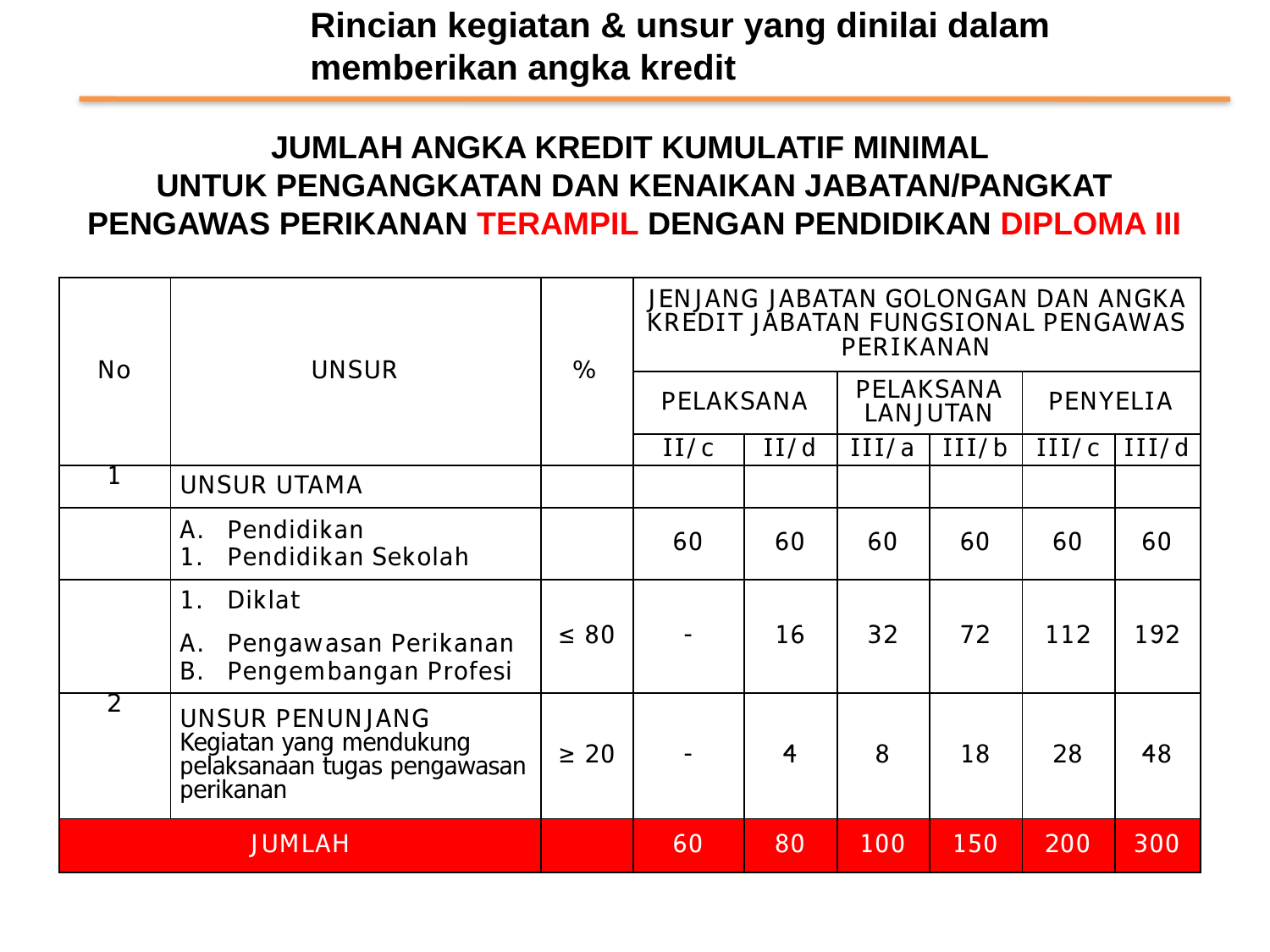

Rincian kegiatan & unsur yang dinilai dalam memberikan angka kredit
JUMLAH ANGKA KREDIT KUMULATIF MINIMAL
UNTUK PENGANGKATAN DAN KENAIKAN JABATAN/PANGKAT
PENGAWAS PERIKANAN TERAMPIL DENGAN PENDIDIKAN DIPLOMA III
| No | UNSUR | % | JENJANG JABATAN GOLONGAN DAN ANGKA KREDIT JABATAN FUNGSIONAL PENGAWAS PERIKANAN |  |  |  |  |  |
| --- | --- | --- | --- | --- | --- | --- | --- | --- |
|  |  |  | PELAKSANA |  | PELAKSANA LANJUTAN |  | PENYELIA |  |
|  |  |  | II/c | II/d | III/a | III/b | III/c | III/d |
| 1 | UNSUR UTAMA |  |  |  |  |  |  |  |
|  | Pendidikan Pendidikan Sekolah |  | 60 | 60 | 60 | 60 | 60 | 60 |
|  | Diklat | ≤ 80 | - | 16 | 32 | 72 | 112 | 192 |
|  | Pengawasan Perikanan Pengembangan Profesi |  |  |  |  |  |  |  |
| 2 | UNSUR PENUNJANG Kegiatan yang mendukung pelaksanaan tugas pengawasan perikanan | ≥ 20 | - | 4 | 8 | 18 | 28 | 48 |
| JUMLAH |  |  | 60 | 80 | 100 | 150 | 200 | 300 |